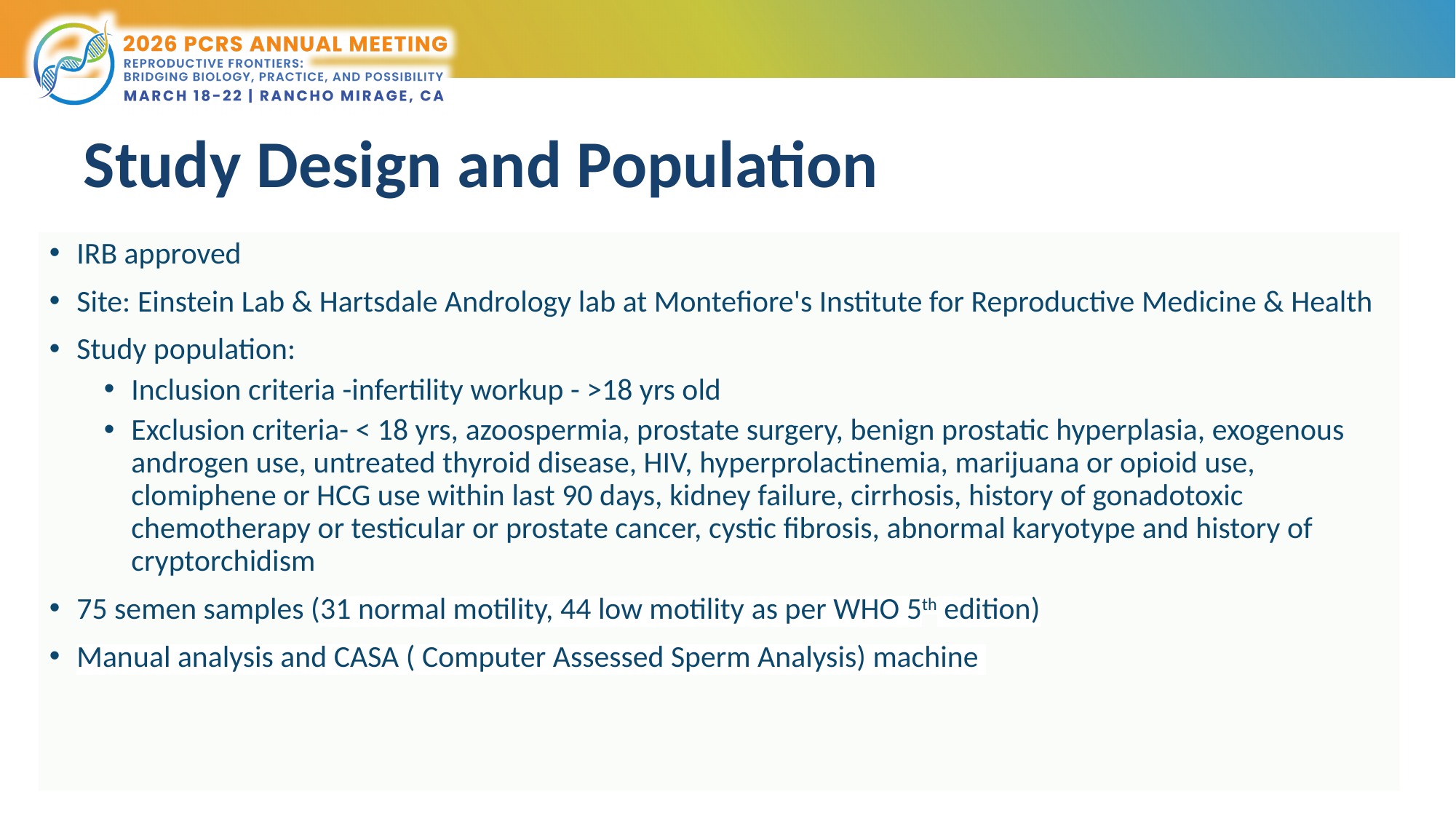

# Study Design and Population
IRB approved
Site: Einstein Lab & Hartsdale Andrology lab at Montefiore's Institute for Reproductive Medicine & Health
Study population:
Inclusion criteria -infertility workup - >18 yrs old
Exclusion criteria- < 18 yrs, azoospermia, prostate surgery, benign prostatic hyperplasia, exogenous androgen use, untreated thyroid disease, HIV, hyperprolactinemia, marijuana or opioid use, clomiphene or HCG use within last 90 days, kidney failure, cirrhosis, history of gonadotoxic chemotherapy or testicular or prostate cancer, cystic fibrosis, abnormal karyotype and history of cryptorchidism
75 semen samples (31 normal motility, 44 low motility as per WHO 5th edition)
Manual analysis and CASA ( Computer Assessed Sperm Analysis) machine